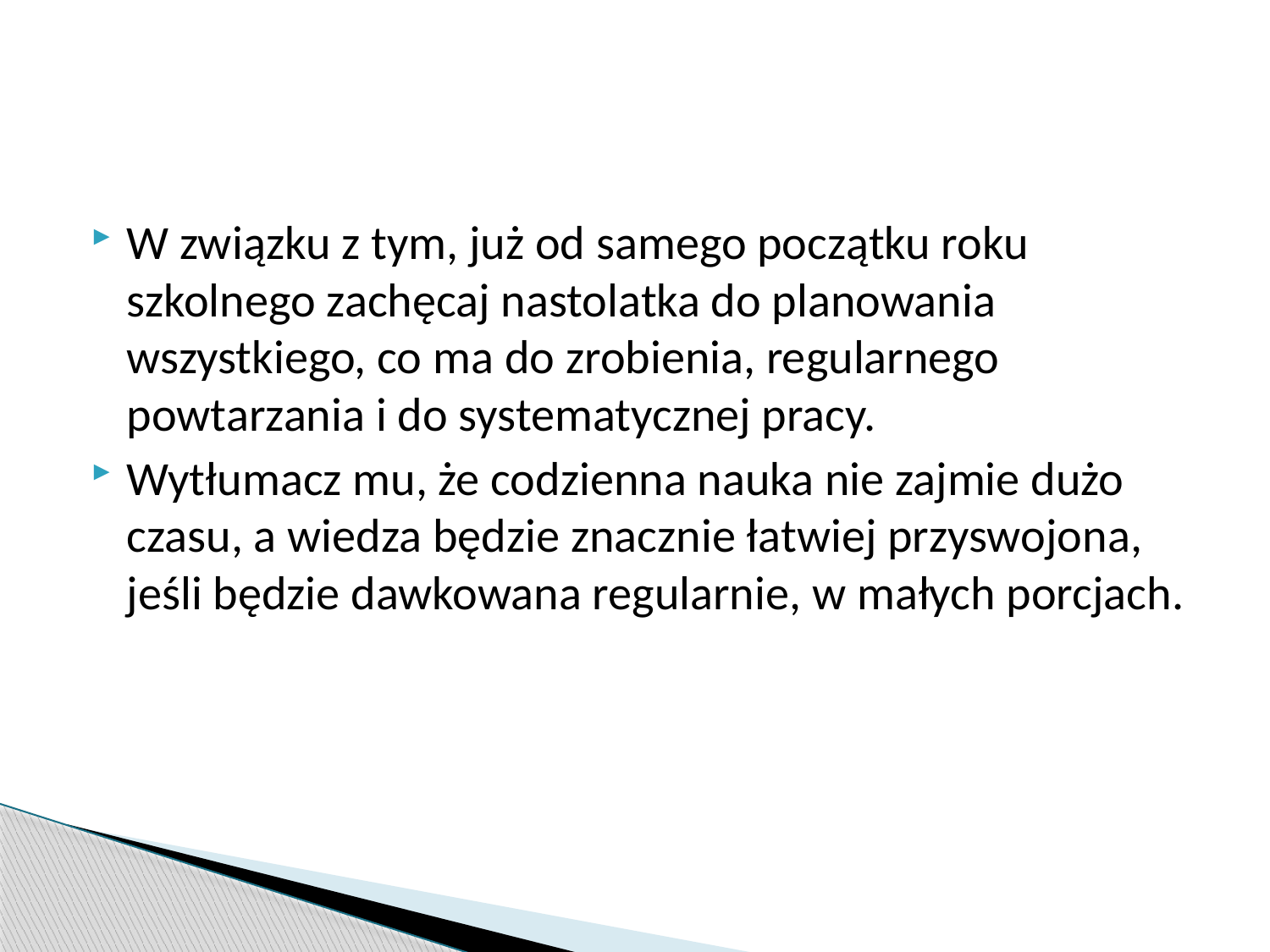

#
W związku z tym, już od samego początku roku szkolnego zachęcaj nastolatka do planowania wszystkiego, co ma do zrobienia, regularnego powtarzania i do systematycznej pracy.
Wytłumacz mu, że codzienna nauka nie zajmie dużo czasu, a wiedza będzie znacznie łatwiej przyswojona, jeśli będzie dawkowana regularnie, w małych porcjach.